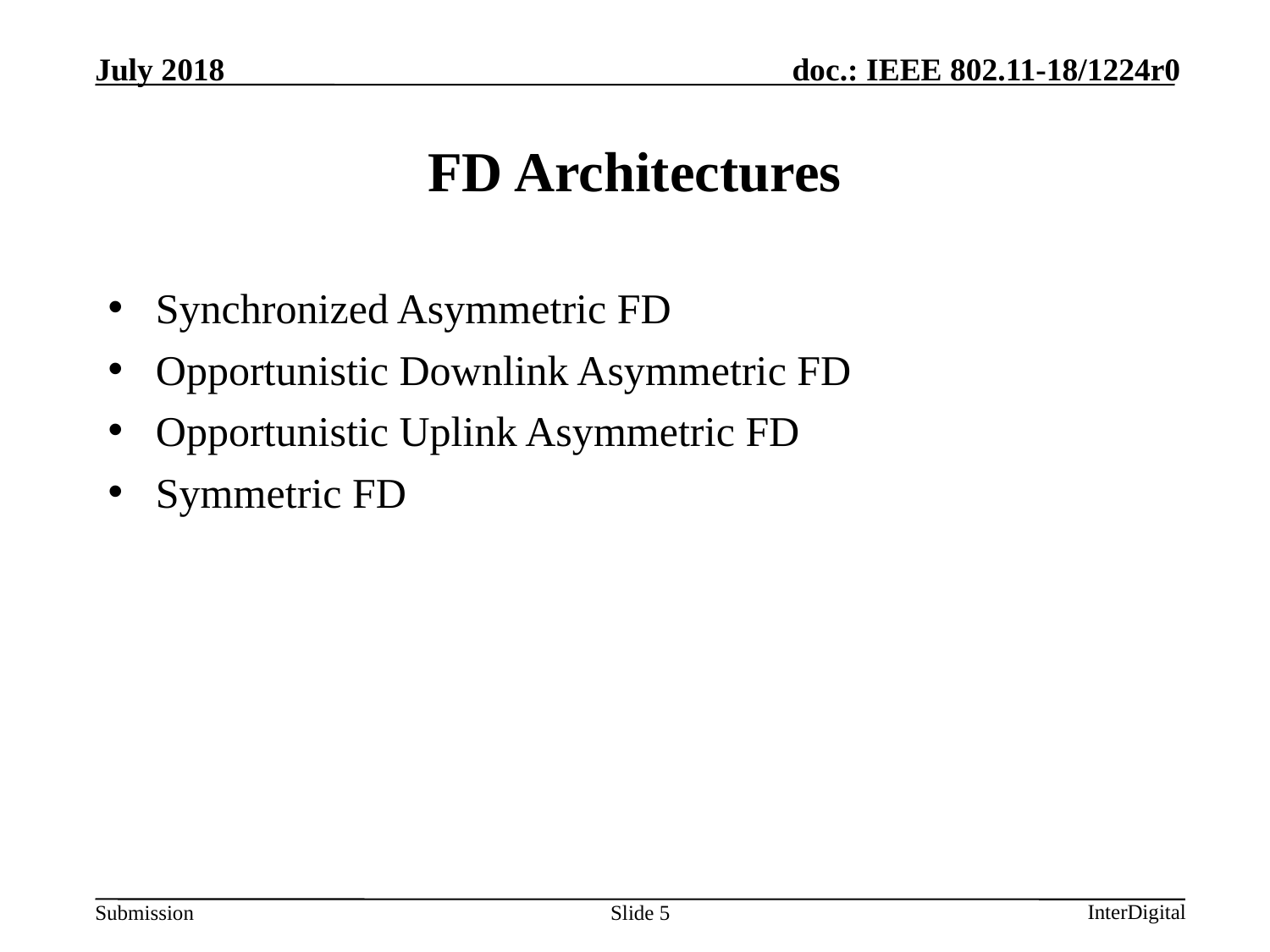

# FD Architectures
Synchronized Asymmetric FD
Opportunistic Downlink Asymmetric FD
Opportunistic Uplink Asymmetric FD
Symmetric FD

Slide 5